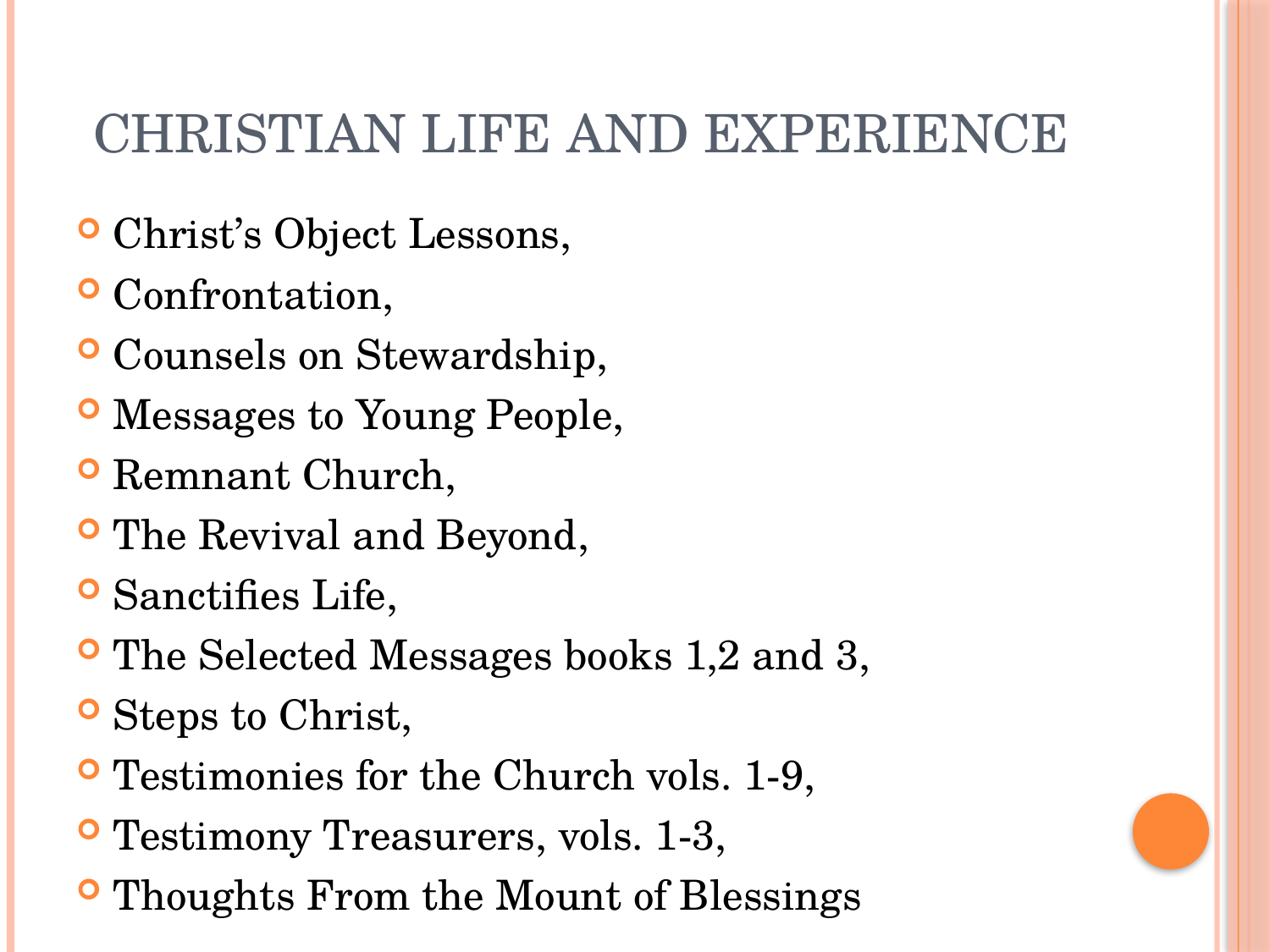

# CHRISTIAN LIFE AND EXPERIENCE
Christ’s Object Lessons,
Confrontation,
Counsels on Stewardship,
Messages to Young People,
Remnant Church,
The Revival and Beyond,
Sanctifies Life,
The Selected Messages books 1,2 and 3,
Steps to Christ,
Testimonies for the Church vols. 1-9,
Testimony Treasurers, vols. 1-3,
Thoughts From the Mount of Blessings